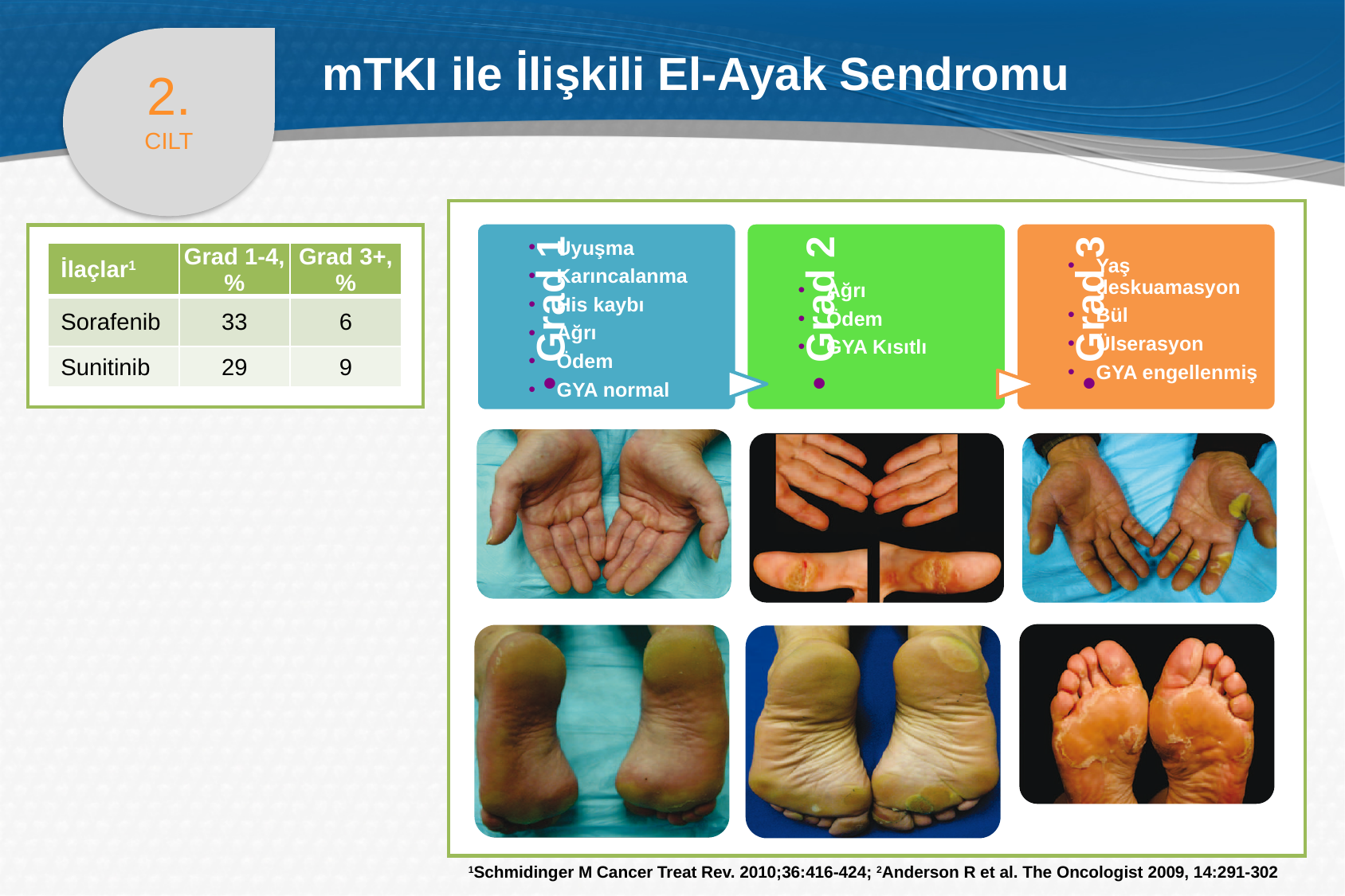

2.
cılt

# mTKI ile İlişkili El-Ayak Sendromu

Grad 1
Uyuşma
Karıncalanma
His kaybı
Ağrı
Ödem
GYA normal
Grad 2
Ağrı
Ödem
GYA Kısıtlı
Grad 3
Yaş deskuamasyon
Bül
Ülserasyon
GYA engellenmiş

| İlaçlar1 | Grad 1-4, % | Grad 3+, % |
| --- | --- | --- |
| Sorafenib | 33 | 6 |
| Sunitinib | 29 | 9 |

1Schmidinger M Cancer Treat Rev. 2010;36:416-424; 2Anderson R et al. The Oncologist 2009, 14:291-302